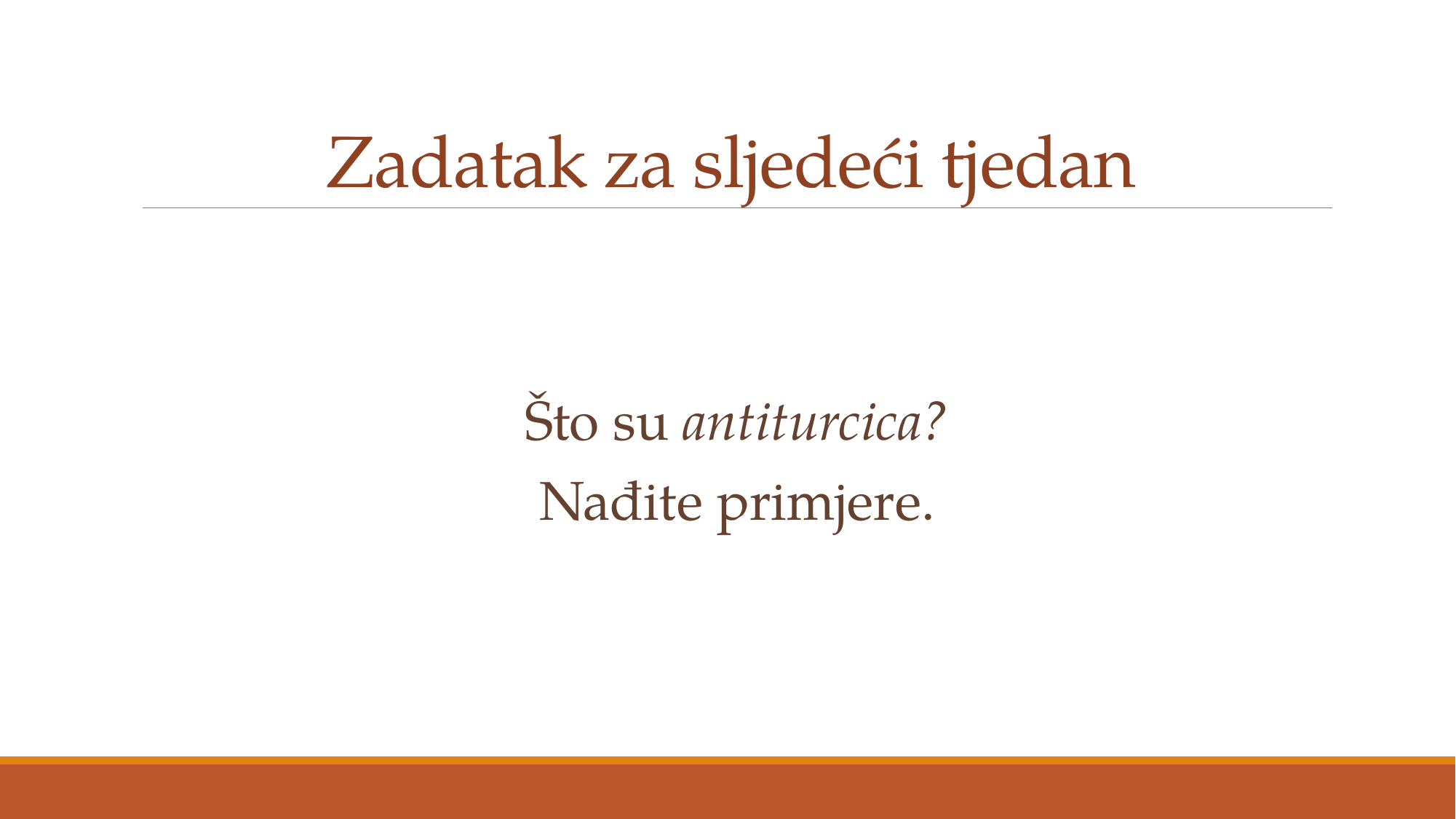

# Zadatak za sljedeći tjedan

Što su antiturcica?
Nađite primjere.